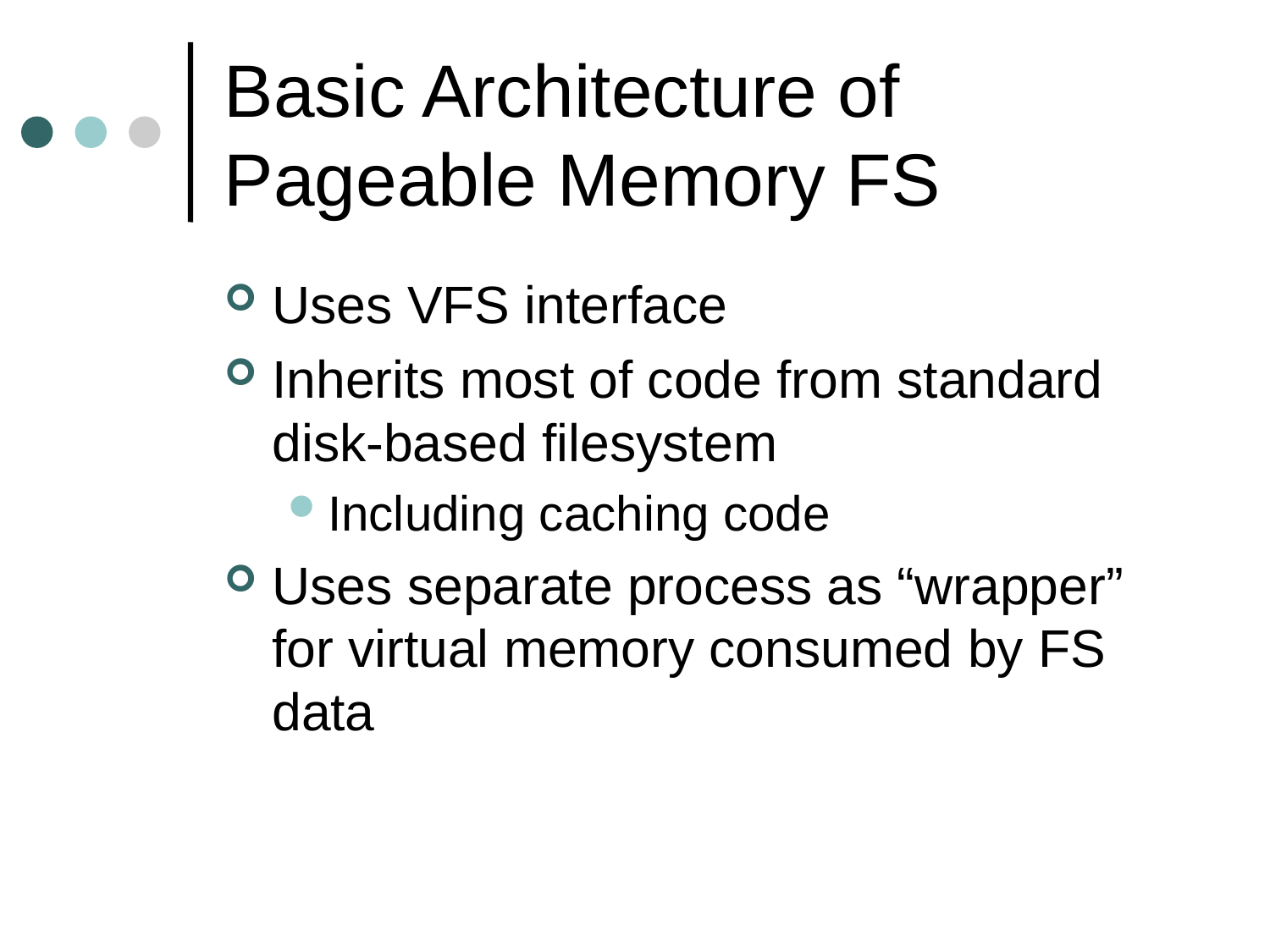

# Basic Architecture of Pageable Memory FS
Uses VFS interface
Inherits most of code from standard disk-based filesystem
Including caching code
Uses separate process as “wrapper” for virtual memory consumed by FS data